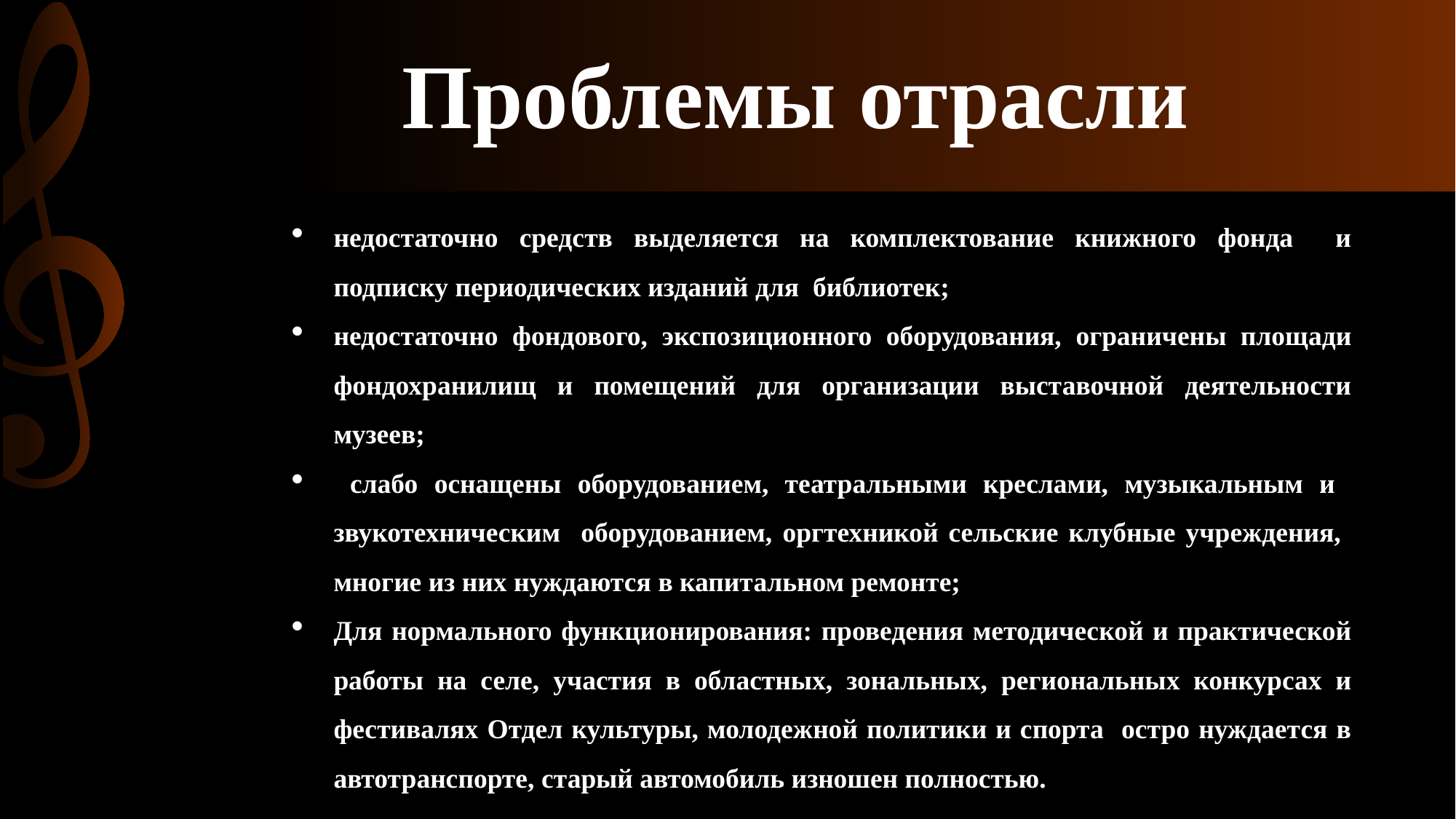

Проблемы отрасли
недостаточно средств выделяется на комплектование книжного фонда  и подписку периодических изданий для  библиотек;
недостаточно фондового, экспозиционного оборудования, ограничены площади фондохранилищ и помещений для организации выставочной деятельности музеев;
 слабо оснащены оборудованием, театральными креслами, музыкальным и  звукотехническим  оборудованием, оргтехникой сельские клубные учреждения,  многие из них нуждаются в капитальном ремонте;
Для нормального функционирования: проведения методической и практической работы на селе, участия в областных, зональных, региональных конкурсах и фестивалях Отдел культуры, молодежной политики и спорта  остро нуждается в автотранспорте, старый автомобиль изношен полностью.